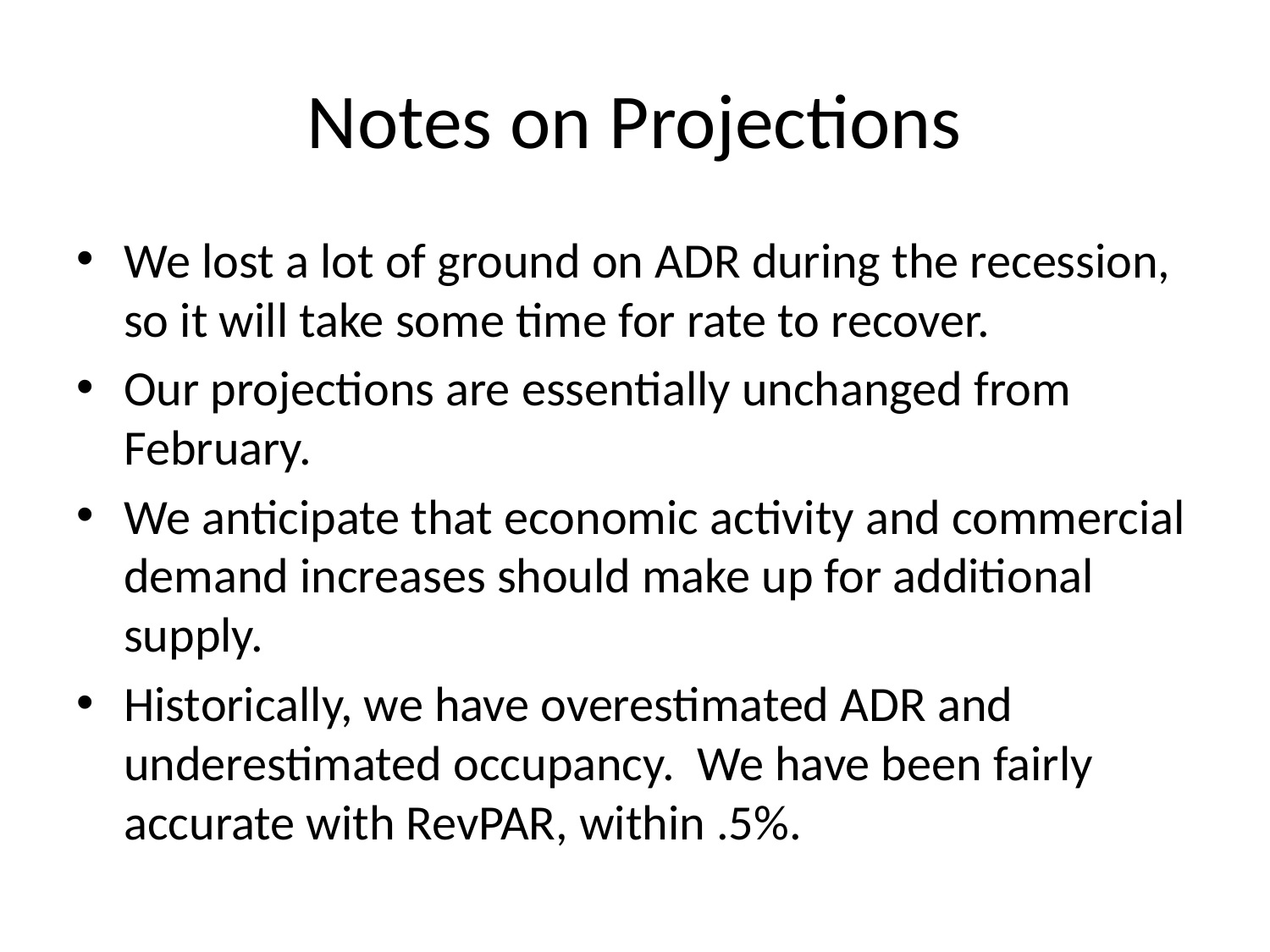

# Notes on Projections
We lost a lot of ground on ADR during the recession, so it will take some time for rate to recover.
Our projections are essentially unchanged from February.
We anticipate that economic activity and commercial demand increases should make up for additional supply.
Historically, we have overestimated ADR and underestimated occupancy.  We have been fairly accurate with RevPAR, within .5%.